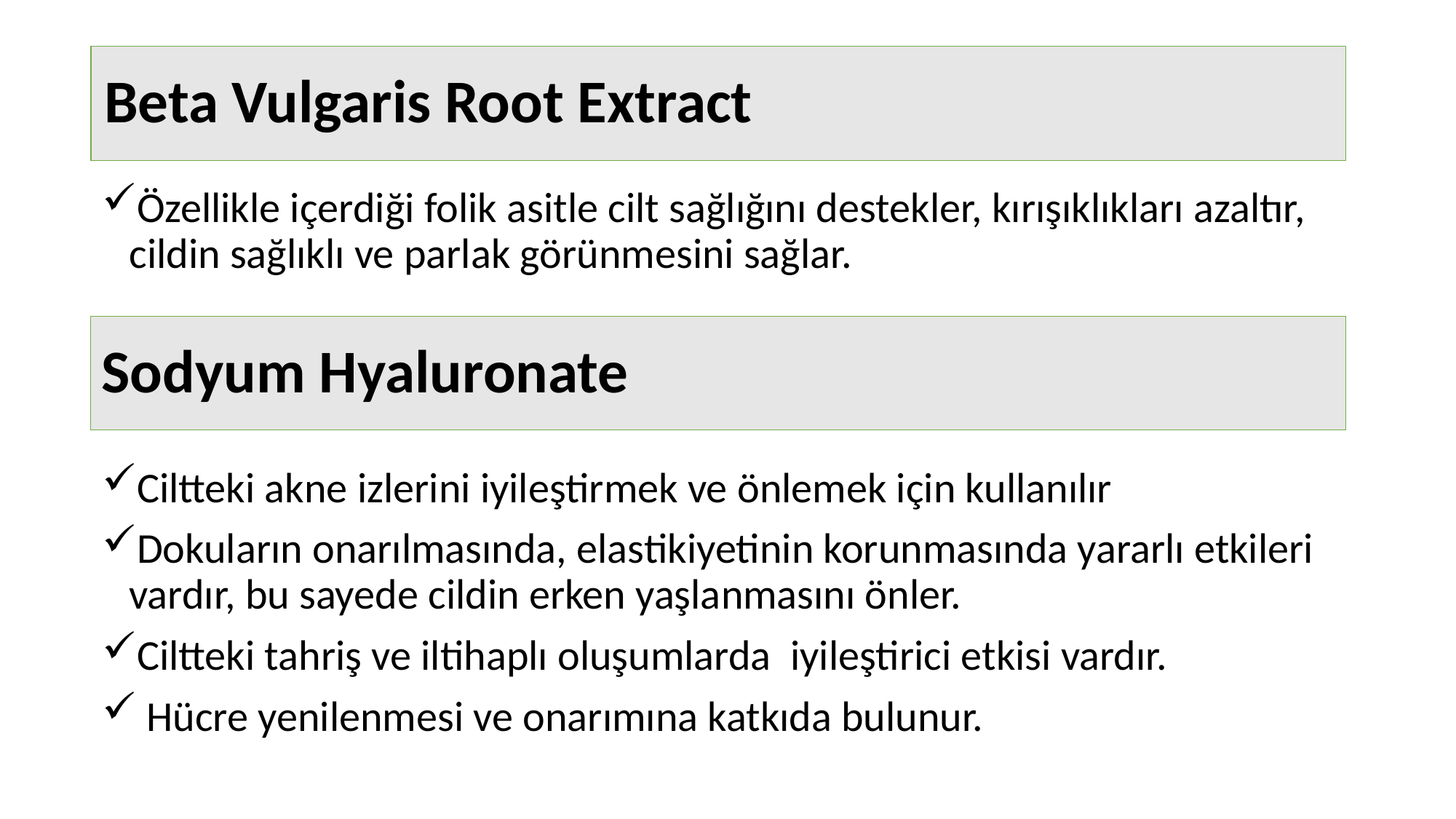

# Beta Vulgaris Root Extract
Özellikle içerdiği folik asitle cilt sağlığını destekler, kırışıklıkları azaltır, cildin sağlıklı ve parlak görünmesini sağlar.
Sodyum Hyaluronate
Ciltteki akne izlerini iyileştirmek ve önlemek için kullanılır
Dokuların onarılmasında, elastikiyetinin korunmasında yararlı etkileri vardır, bu sayede cildin erken yaşlanmasını önler.
Ciltteki tahriş ve iltihaplı oluşumlarda  iyileştirici etkisi vardır.
 Hücre yenilenmesi ve onarımına katkıda bulunur.